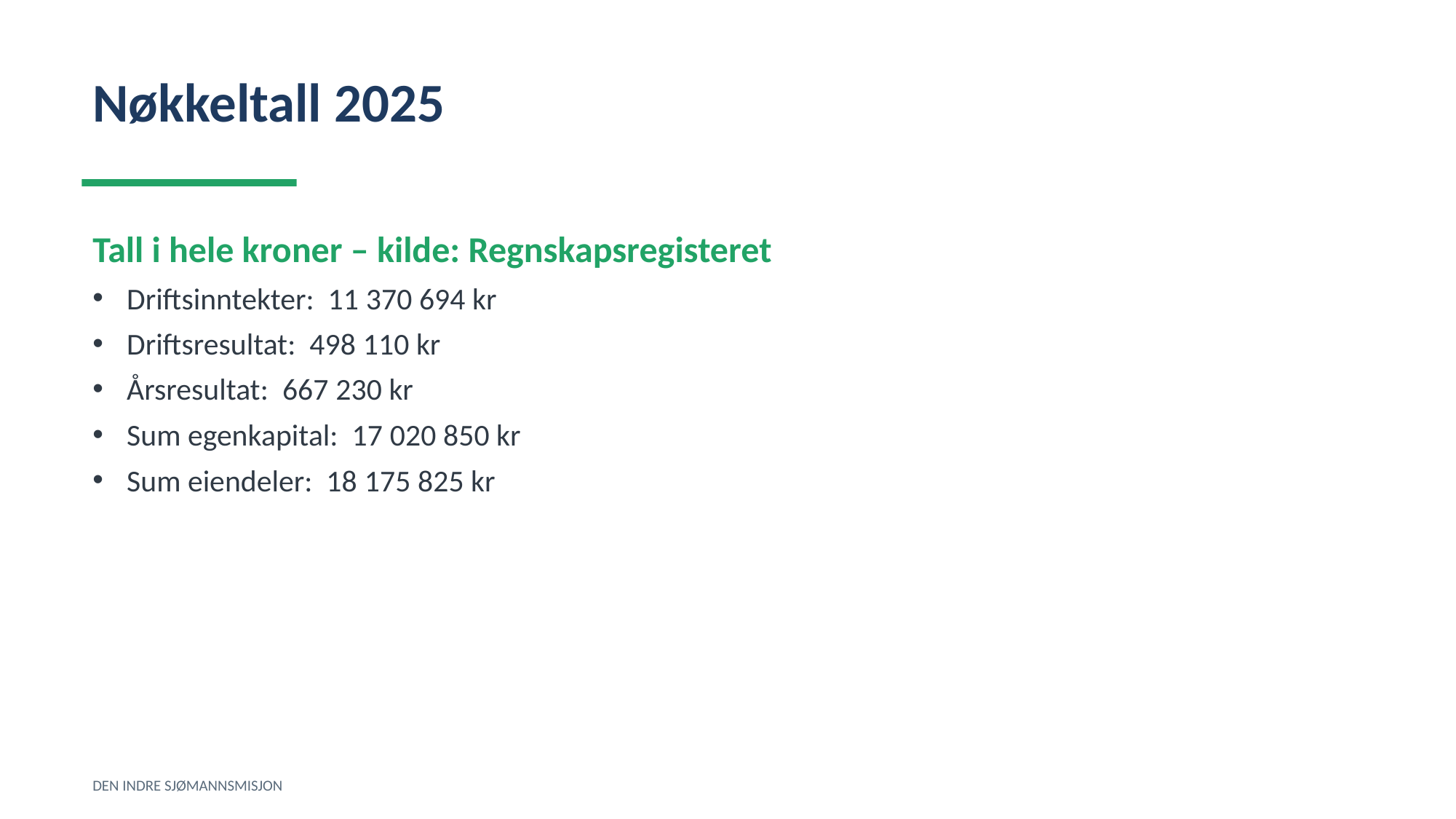

Nøkkeltall 2025

Tall i hele kroner – kilde: Regnskapsregisteret
Driftsinntekter:  11 370 694 kr
Driftsresultat:  498 110 kr
Årsresultat:  667 230 kr
Sum egenkapital:  17 020 850 kr
Sum eiendeler:  18 175 825 kr
DEN INDRE SJØMANNSMISJON